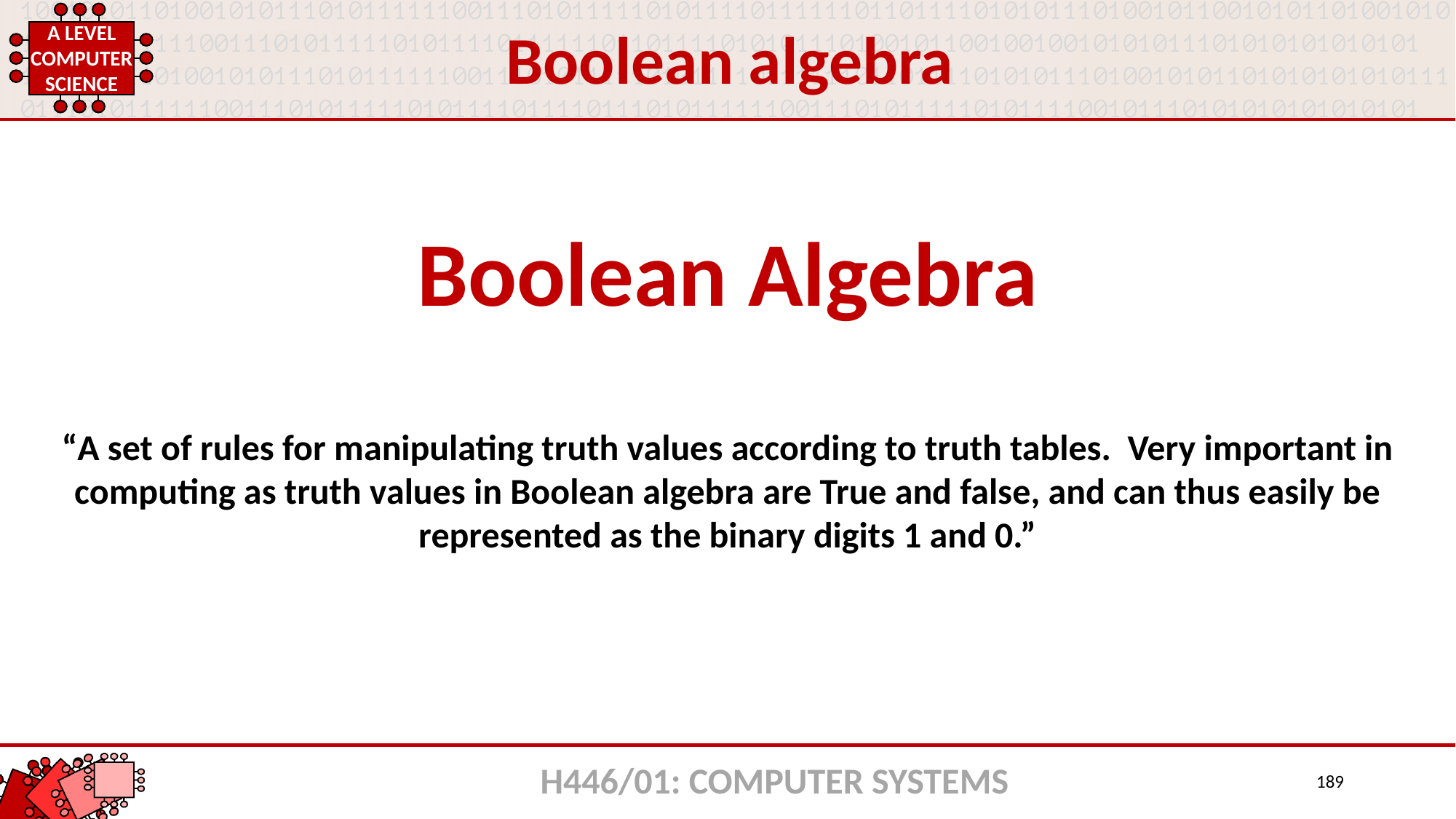

Boolean algebra
Boolean Algebra
“A set of rules for manipulating truth values according to truth tables.  Very important in computing as truth values in Boolean algebra are True and false, and can thus easily be represented as the binary digits 1 and 0.”
H446/01: COMPUTER SYSTEMS
189